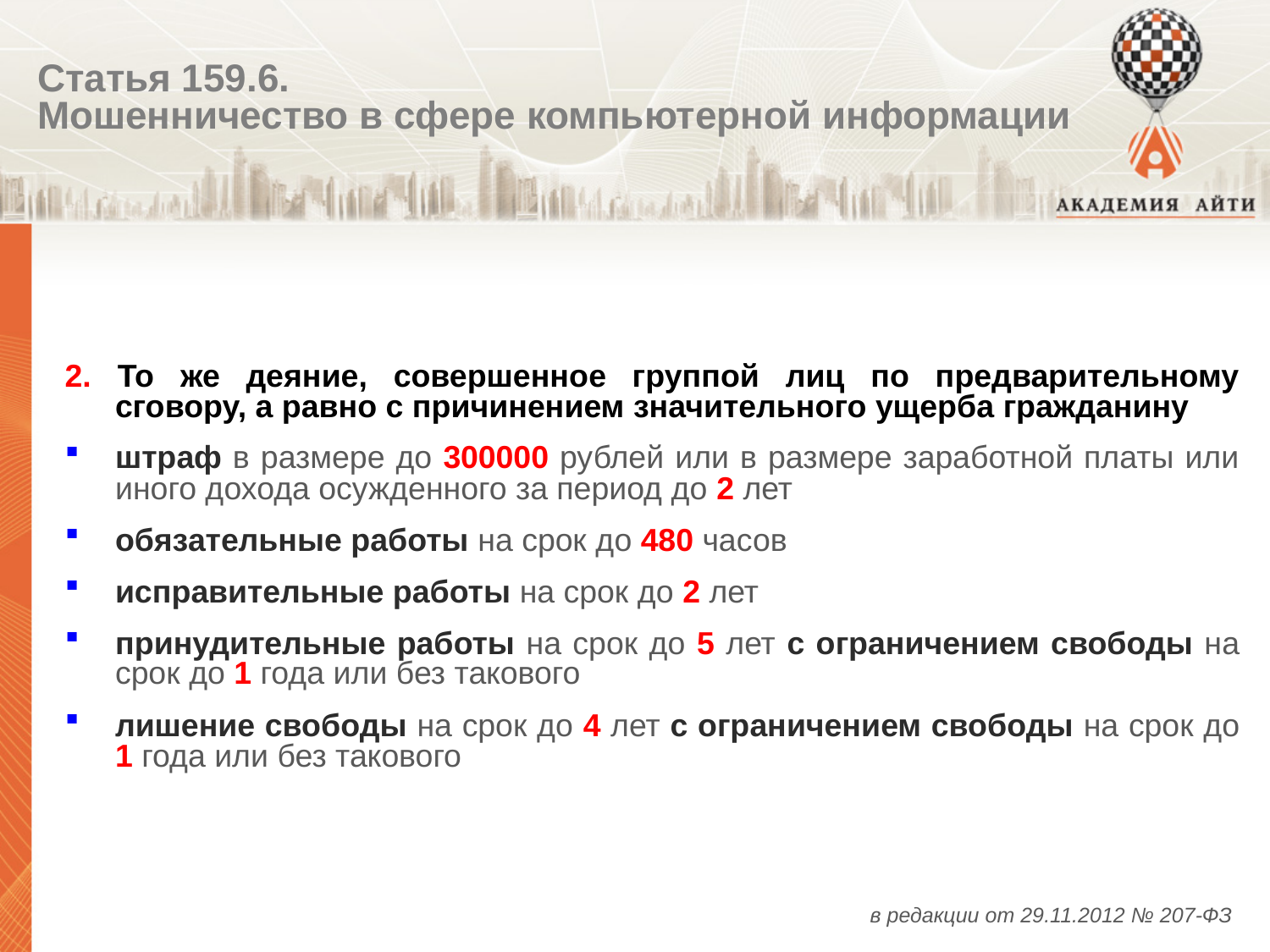

Статья 159.6.
Мошенничество в сфере компьютерной информации
2. То же деяние, совершенное группой лиц по предварительному сговору, а равно с причинением значительного ущерба гражданину
штраф в размере до 300000 рублей или в размере заработной платы или иного дохода осужденного за период до 2 лет
обязательные работы на срок до 480 часов
исправительные работы на срок до 2 лет
принудительные работы на срок до 5 лет с ограничением свободы на срок до 1 года или без такового
лишение свободы на срок до 4 лет с ограничением свободы на срок до 1 года или без такового
в редакции от 29.11.2012 № 207-ФЗ